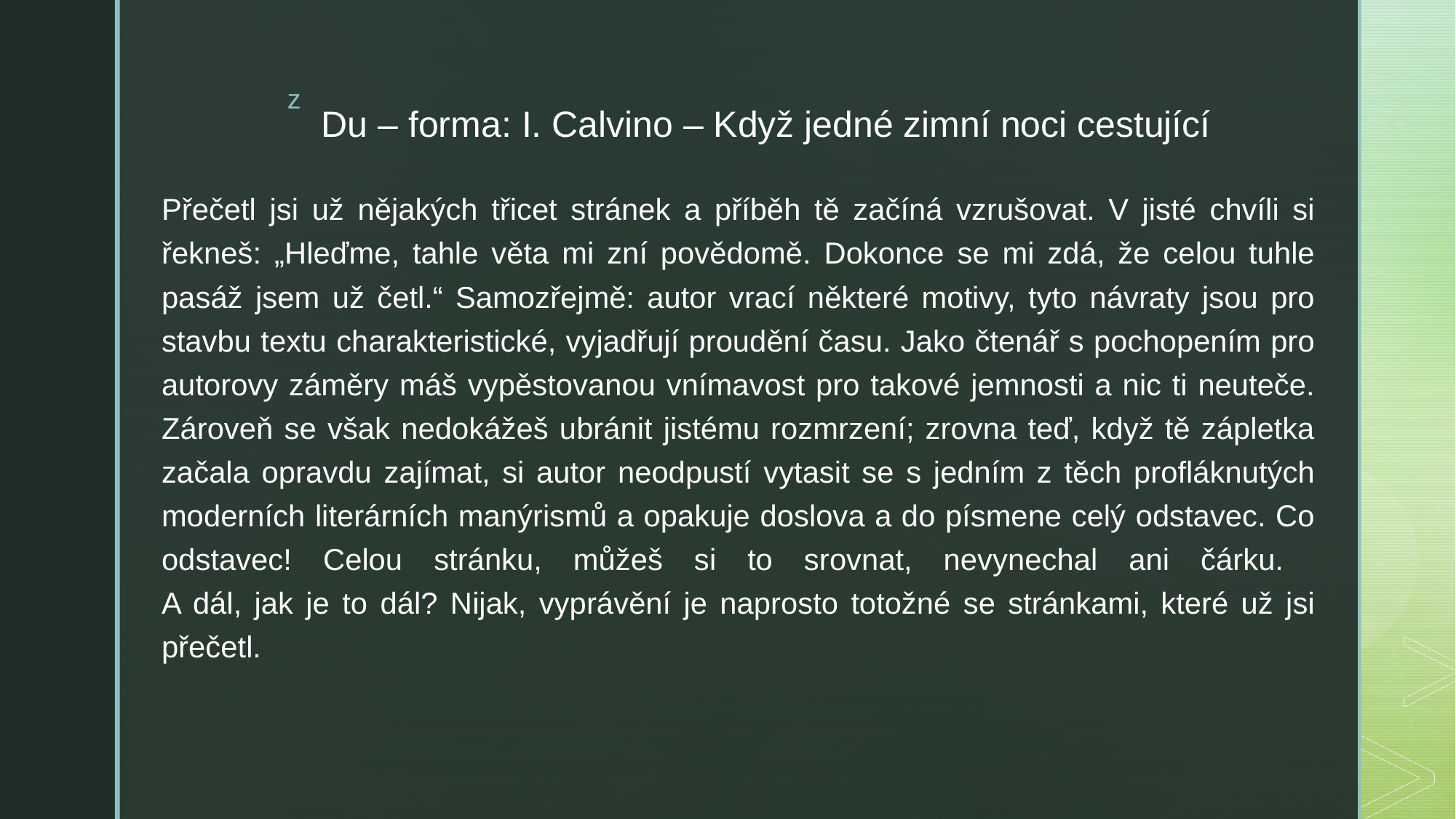

Du – forma: I. Calvino – Když jedné zimní noci cestující

Přečetl jsi už nějakých třicet stránek a příběh tě začíná vzrušovat. V jisté chvíli si řekneš: „Hleďme, tahle věta mi zní povědomě. Dokonce se mi zdá, že celou tuhle pasáž jsem už četl.“ Samozřejmě: autor vrací některé motivy, tyto návraty jsou pro stavbu textu charakteristické, vyjadřují proudění času. Jako čtenář s pochopením pro autorovy záměry máš vypěstovanou vnímavost pro takové jemnosti a nic ti neuteče. Zároveň se však nedokážeš ubránit jistému rozmrzení; zrovna teď, když tě zápletka začala opravdu zajímat, si autor neodpustí vytasit se s jedním z těch profláknutých moderních literárních manýrismů a opakuje doslova a do písmene celý odstavec. Co odstavec! Celou stránku, můžeš si to srovnat, nevynechal ani čárku.
A dál, jak je to dál? Nijak, vyprávění je naprosto totožné se stránkami, které už jsi přečetl.